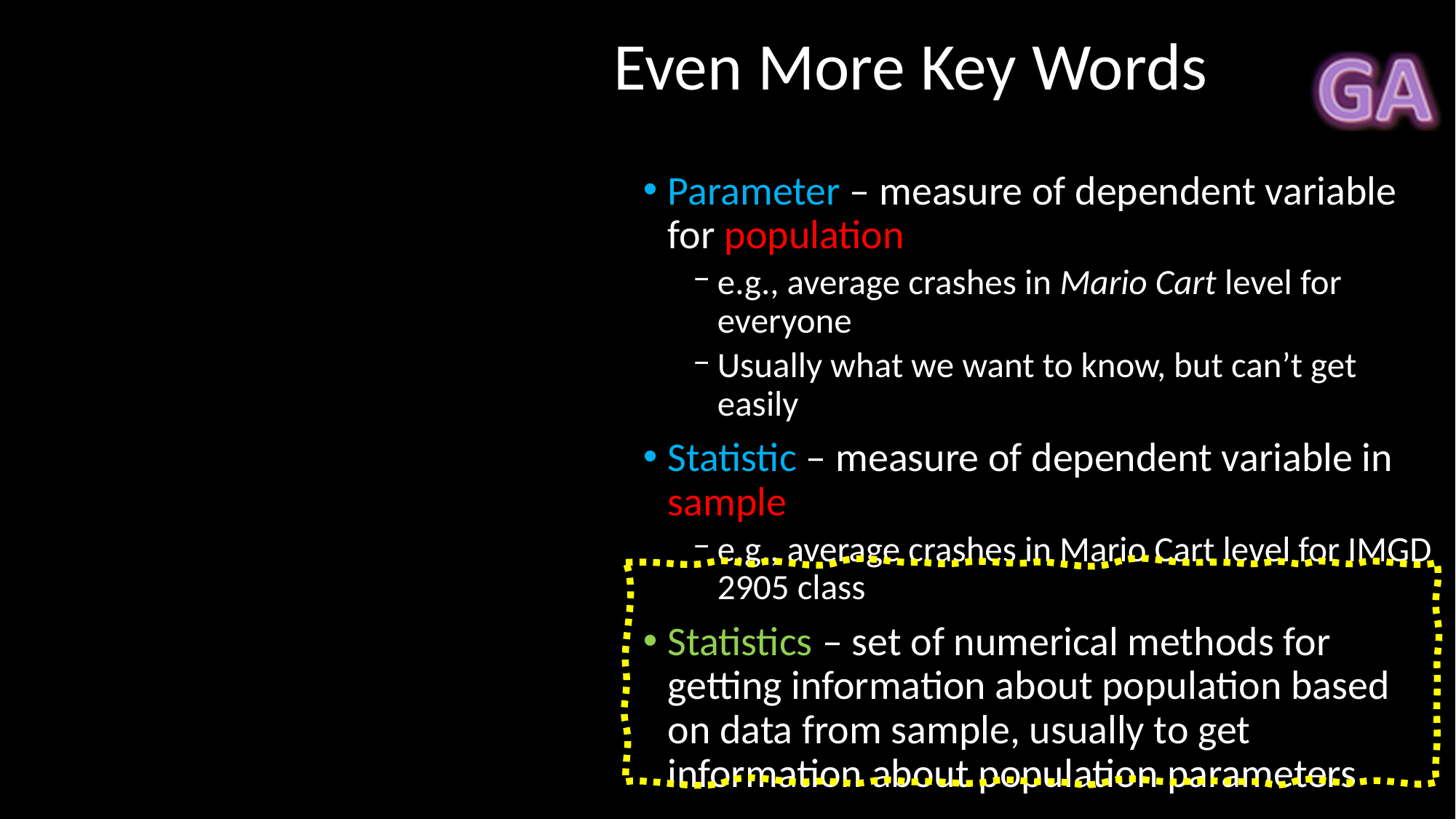

# Even More Key Words
Parameter – measure of dependent variable for population
e.g., average crashes in Mario Cart level for everyone
Usually what we want to know, but can’t get easily
Statistic – measure of dependent variable in sample
e.g., average crashes in Mario Cart level for IMGD 2905 class
Statistics – set of numerical methods for getting information about population based on data from sample, usually to get information about population parameters